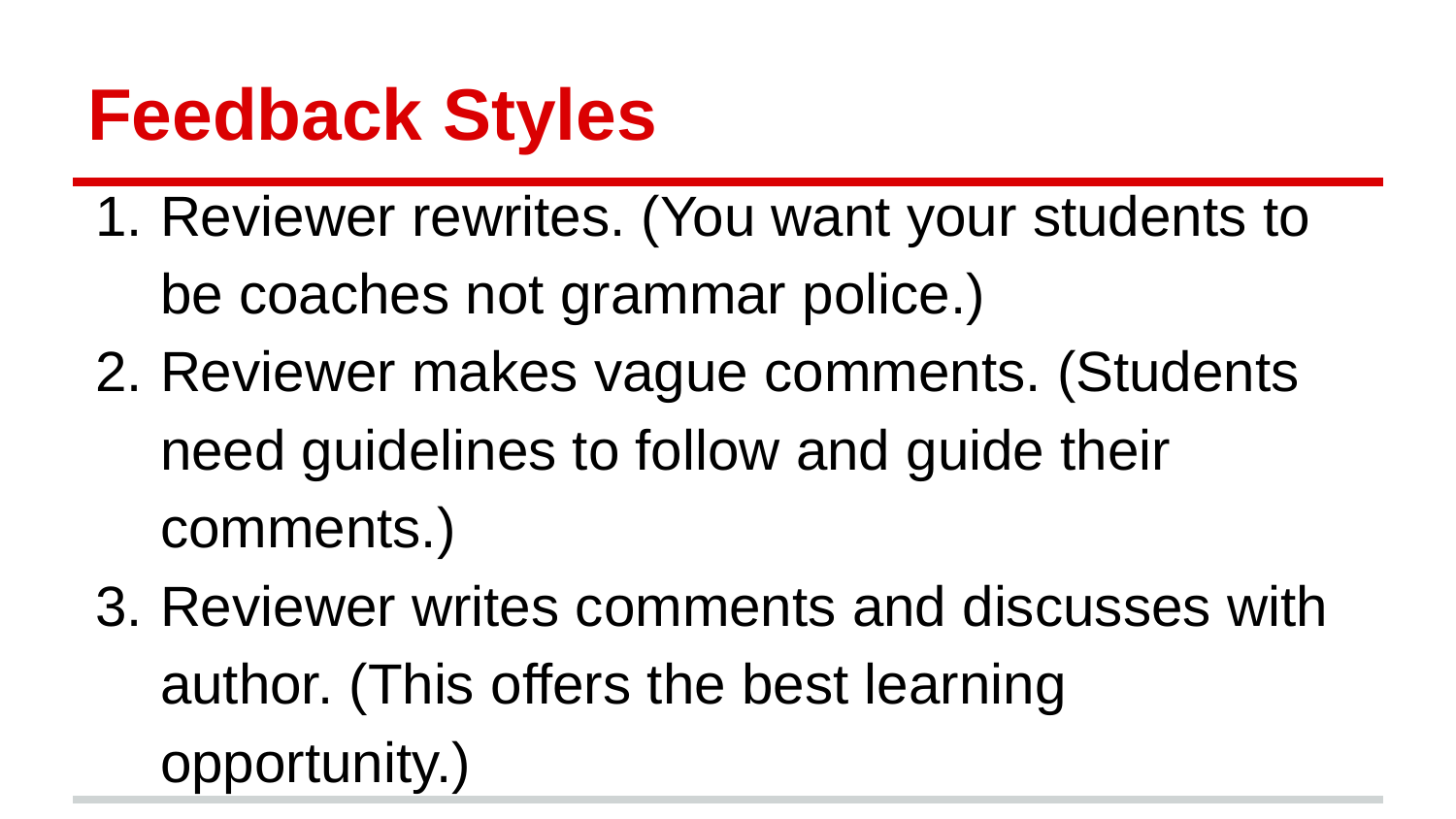

# Feedback Styles
Reviewer rewrites. (You want your students to be coaches not grammar police.)
Reviewer makes vague comments. (Students need guidelines to follow and guide their comments.)
Reviewer writes comments and discusses with author. (This offers the best learning opportunity.)